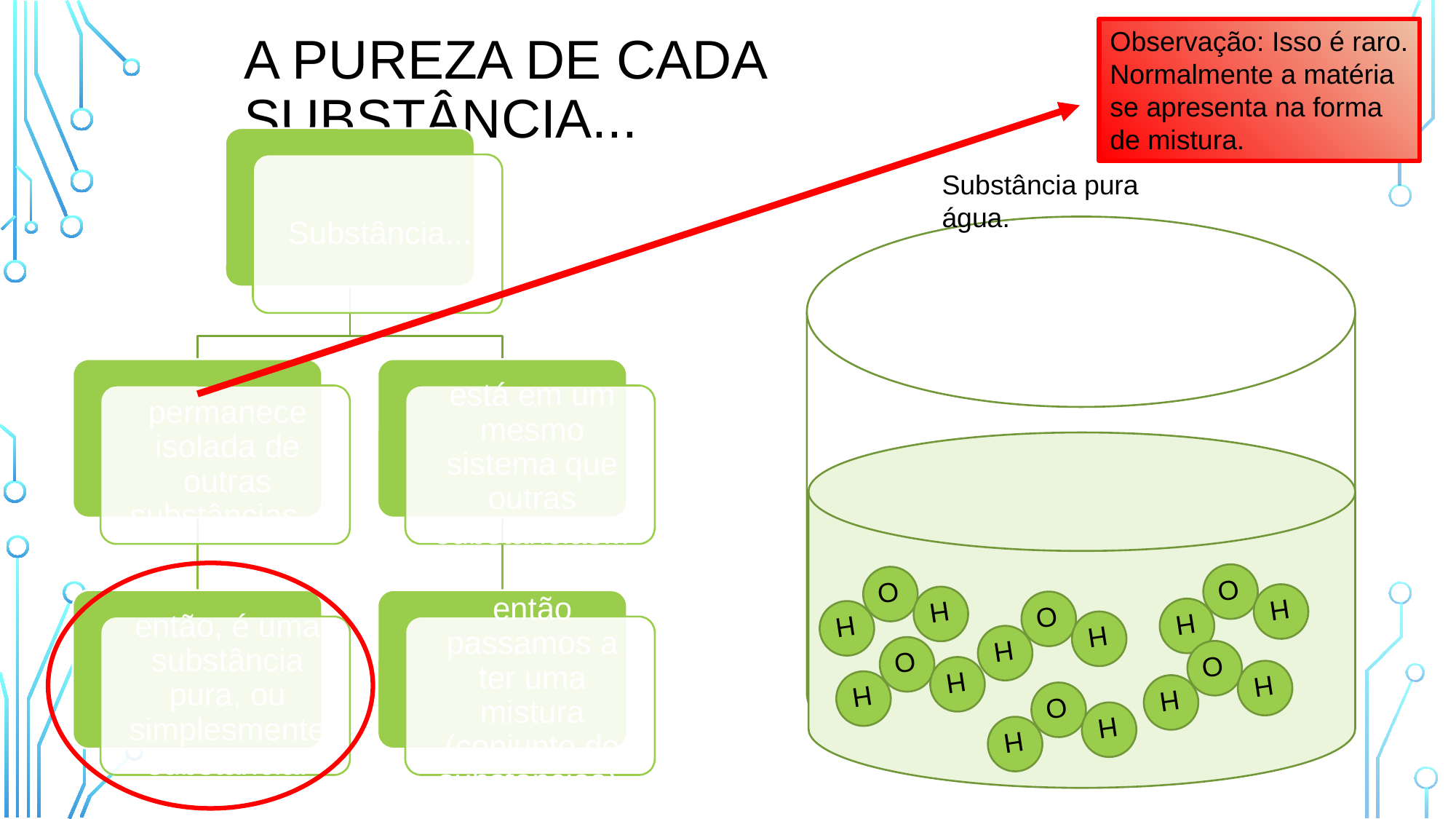

# A PUREZA DE CADA SUBSTÂNCIA...
Observação: Isso é raro. Normalmente a matéria se apresenta na forma de mistura.
Substância...
permanece isolada de outras substâncias...
então, é uma substância pura, ou simplesmente substância.
está em um mesmo sistema que outras substâncias...
então passamos a ter uma mistura (conjunto de substâncias).
Substância pura água.

H
H
O
H
H
O
H
H
O
H
H
O
H
H
O
H
H
O